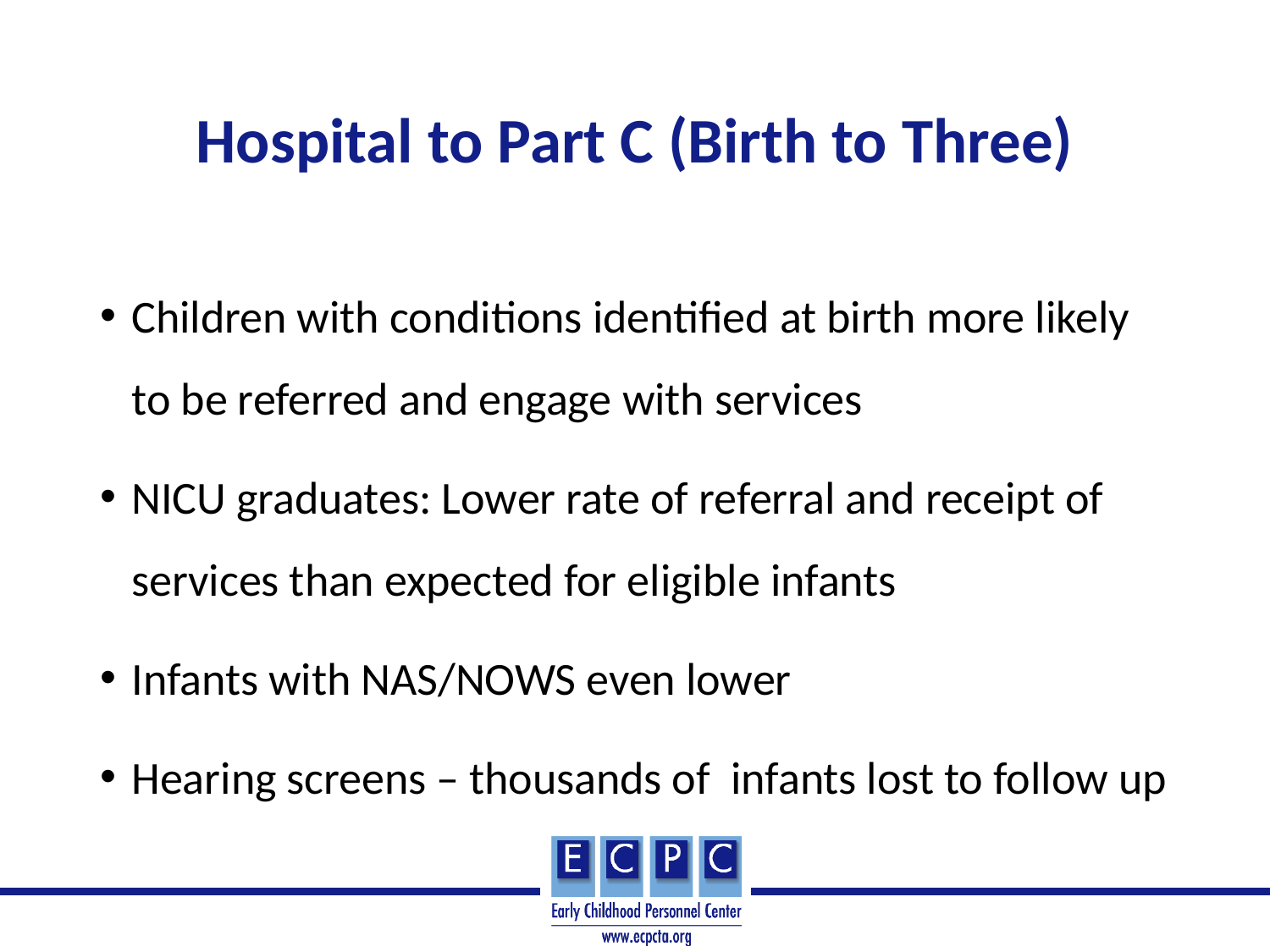

# Hospital to Part C (Birth to Three)
Children with conditions identified at birth more likely to be referred and engage with services
NICU graduates: Lower rate of referral and receipt of services than expected for eligible infants
Infants with NAS/NOWS even lower
Hearing screens – thousands of  infants lost to follow up